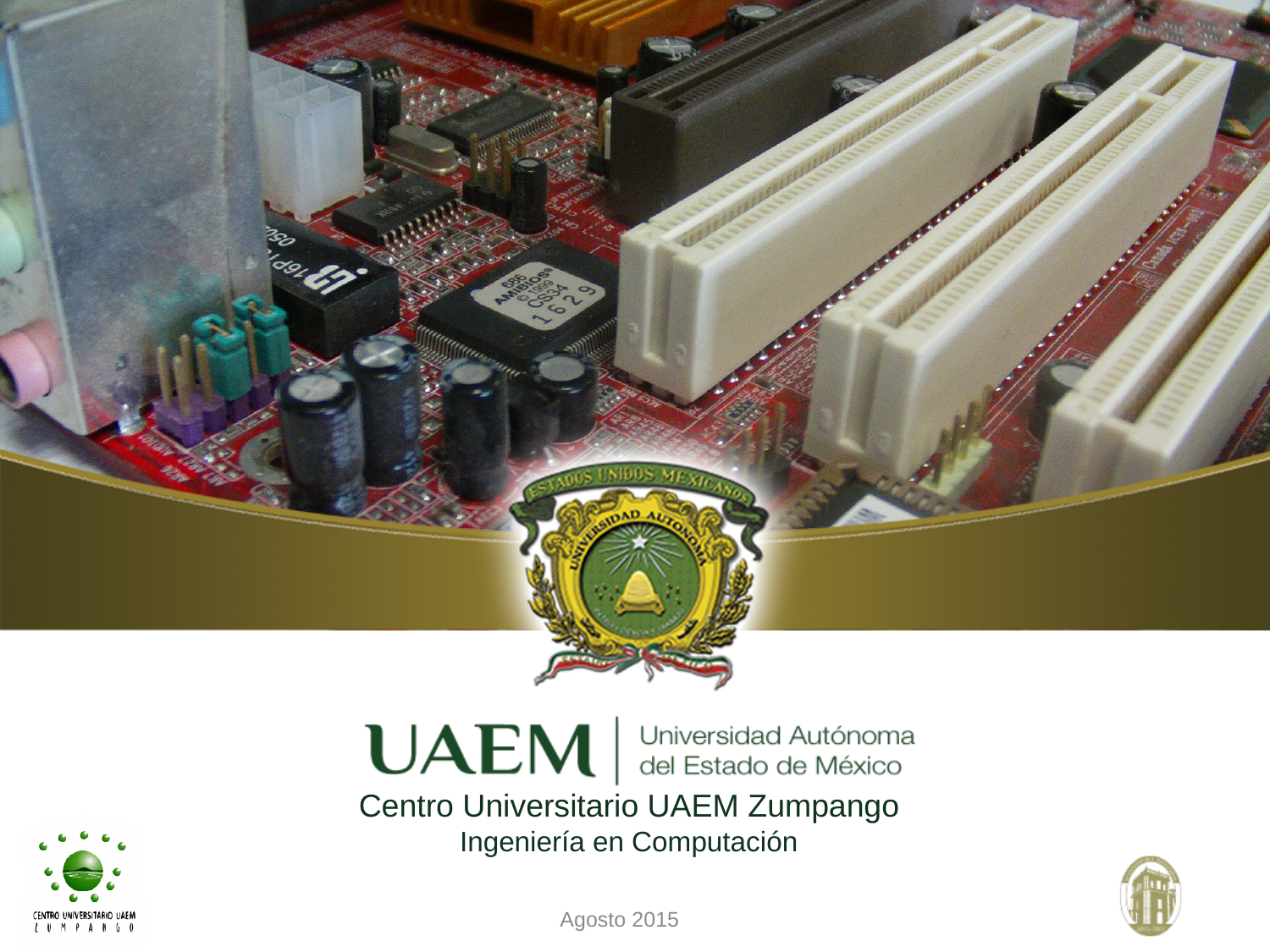

# Centro Universitario UAEM Zumpango Ingeniería en Computación
Agosto 2015